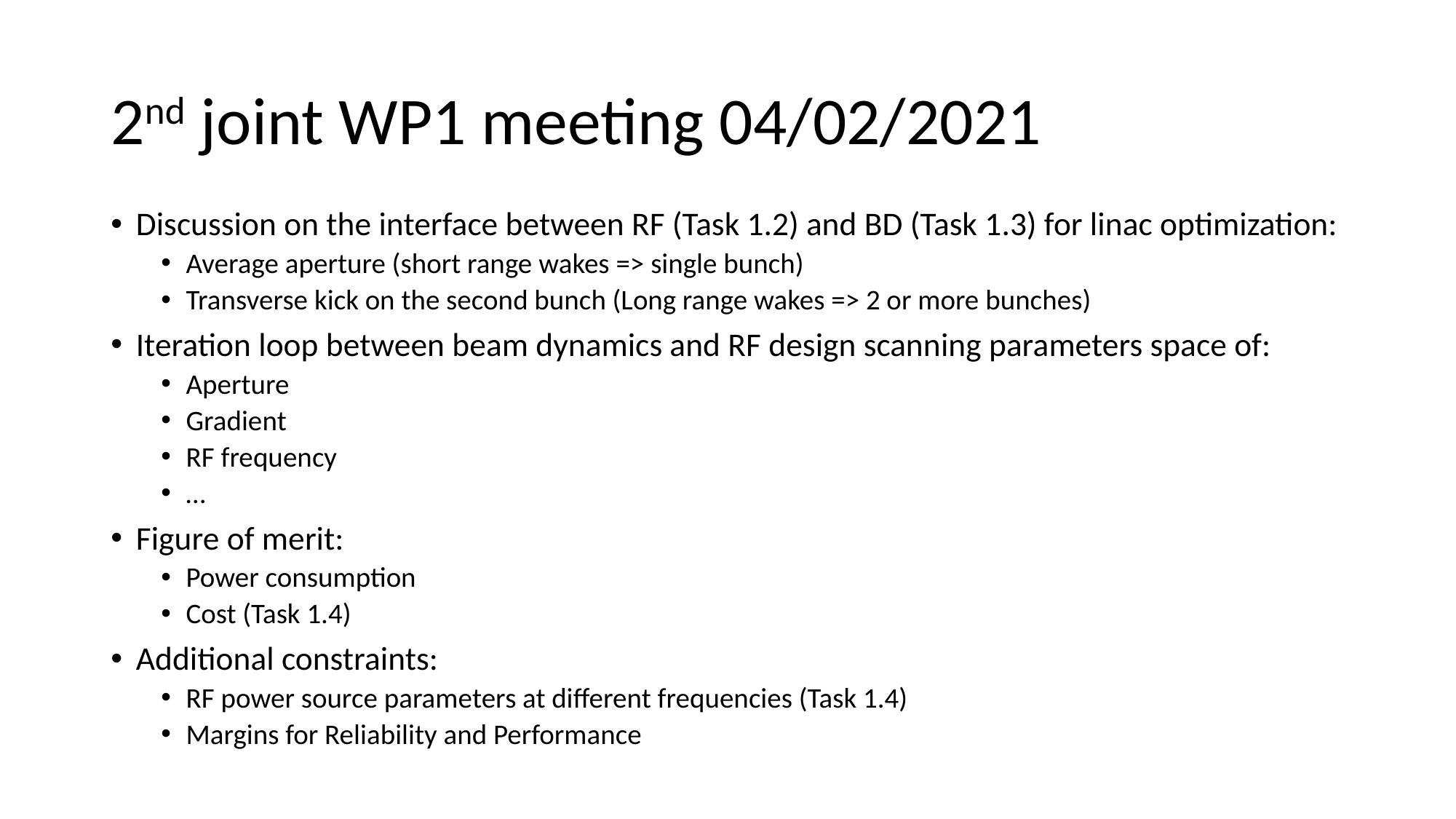

# 2nd joint WP1 meeting 04/02/2021
Discussion on the interface between RF (Task 1.2) and BD (Task 1.3) for linac optimization:
Average aperture (short range wakes => single bunch)
Transverse kick on the second bunch (Long range wakes => 2 or more bunches)
Iteration loop between beam dynamics and RF design scanning parameters space of:
Aperture
Gradient
RF frequency
…
Figure of merit:
Power consumption
Cost (Task 1.4)
Additional constraints:
RF power source parameters at different frequencies (Task 1.4)
Margins for Reliability and Performance